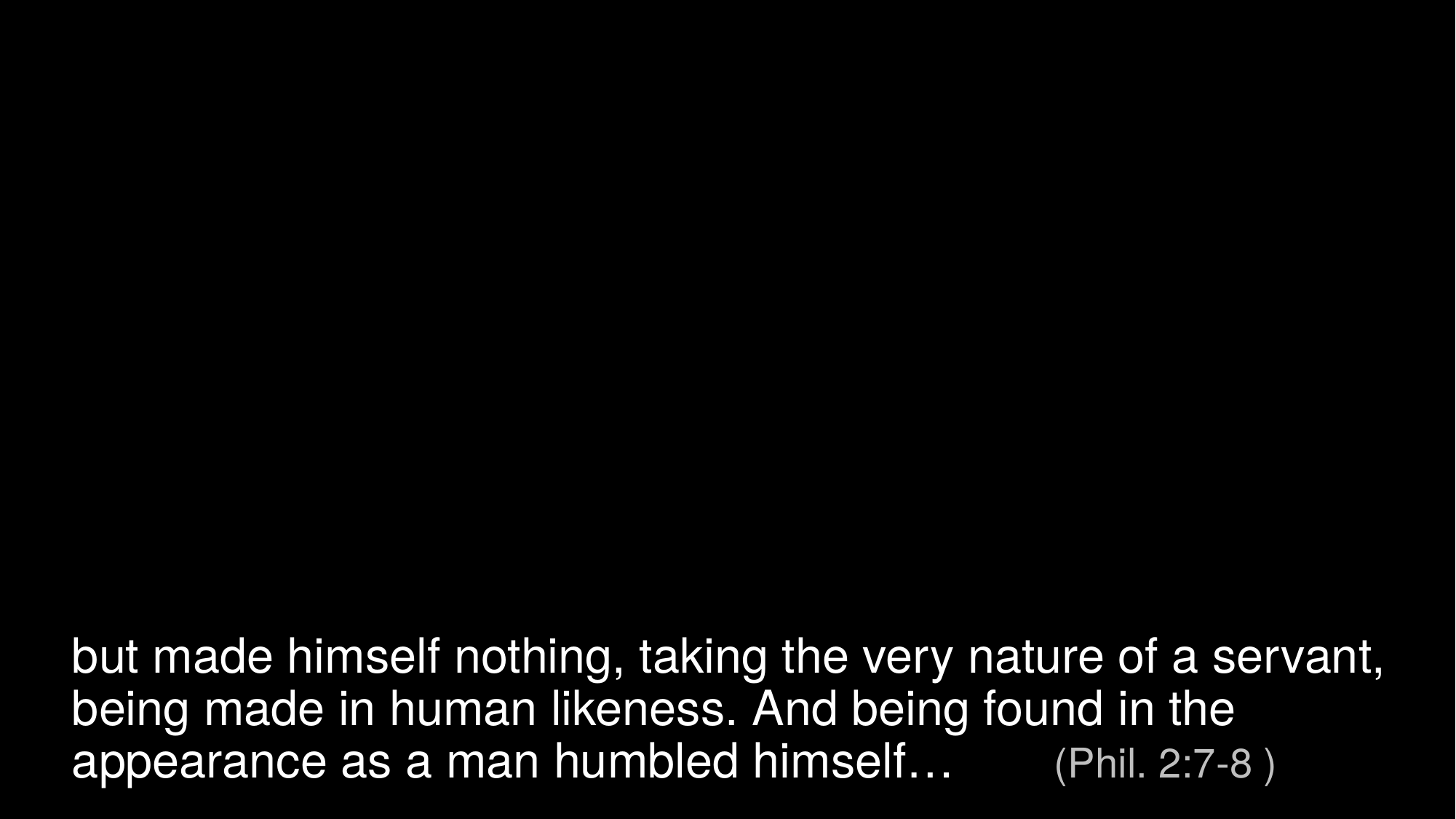

# but made himself nothing, taking the very nature of a servant, being made in human likeness. And being found in the appearance as a man humbled himself…	(Phil. 2:7-8 )